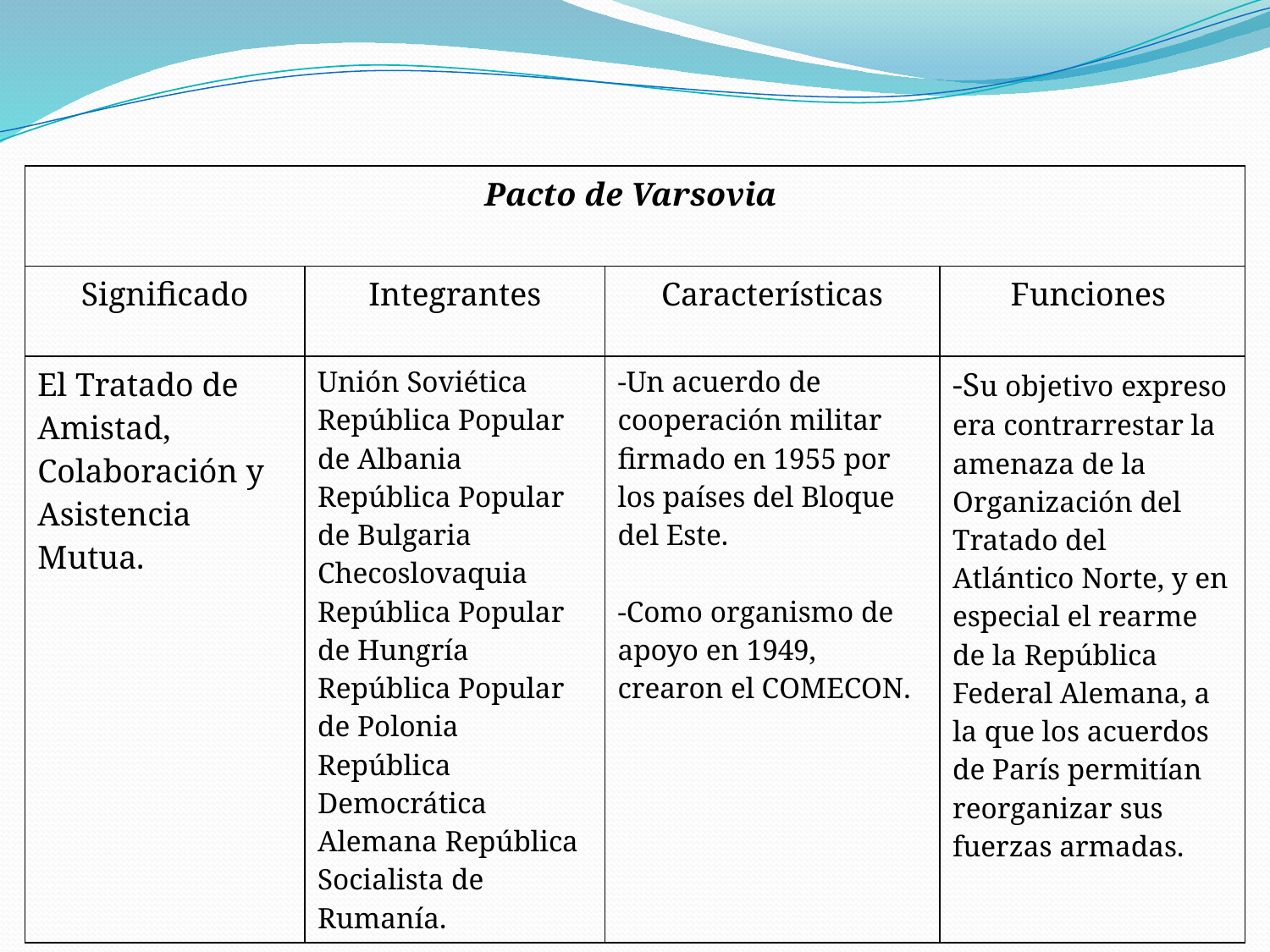

| Pacto de Varsovia |  |  |  |
| --- | --- | --- | --- |
| Significado | Integrantes | Características | Funciones |
| El Tratado de Amistad, Colaboración y Asistencia Mutua. | Unión Soviética República Popular de Albania República Popular de Bulgaria Checoslovaquia República Popular de Hungría República Popular de Polonia República Democrática Alemana República Socialista de Rumanía. | -Un acuerdo de cooperación militar firmado en 1955 por los países del Bloque del Este. -Como organismo de apoyo en 1949, crearon el COMECON. | -Su objetivo expreso era contrarrestar la amenaza de la Organización del Tratado del Atlántico Norte, y en especial el rearme de la República Federal Alemana, a la que los acuerdos de París permitían reorganizar sus fuerzas armadas. |